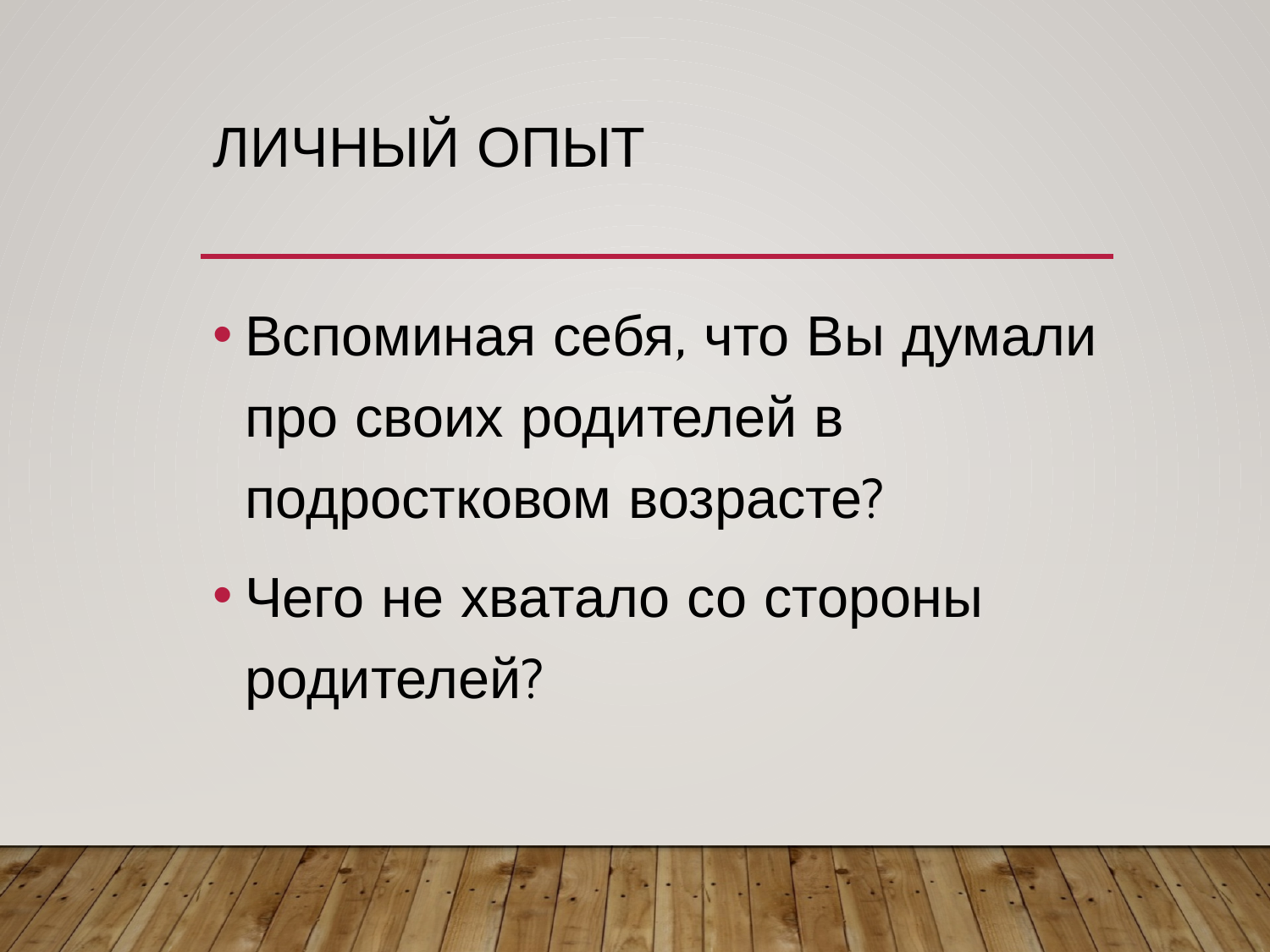

# Личный опыт
Вспоминая себя, что Вы думали про своих родителей в подростковом возрасте?
Чего не хватало со стороны родителей?